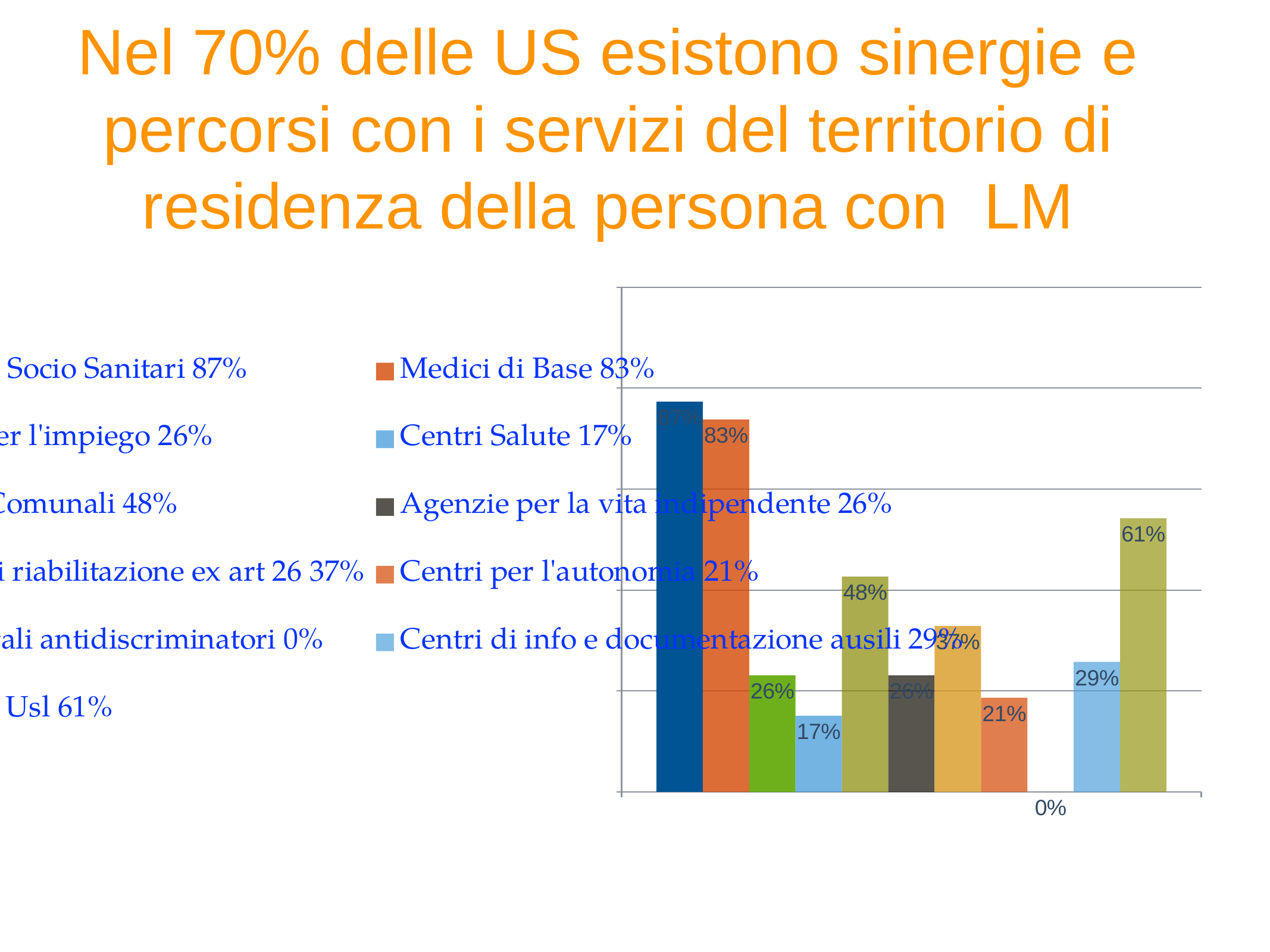

Nel 70% delle US esistono sinergie e percorsi con i servizi del territorio di residenza della persona con  LM

### Chart

| Category | Direttori Socio Sanitari 87% | Medici di Base 83% | Centri per l'impiego 26% | Centri Salute 17% | Servizi Comunali 48% | Agenzie per la vita indipendente 26% | Centri di riabilitazione ex art 26 37% | Centri per l'autonomia 21% | Servi legali antidiscriminatori 0% | Centri di info e documentazione ausili 29% | Aziende Usl 61% |
|---|---|---|---|---|---|---|---|---|---|---|---|
| Direttori Socio Sanitari | 0.87 | 0.83 | 0.26 | 0.17 | 0.48 | 0.26 | 0.37 | 0.21 | 0.0 | 0.29 | 0.61 |